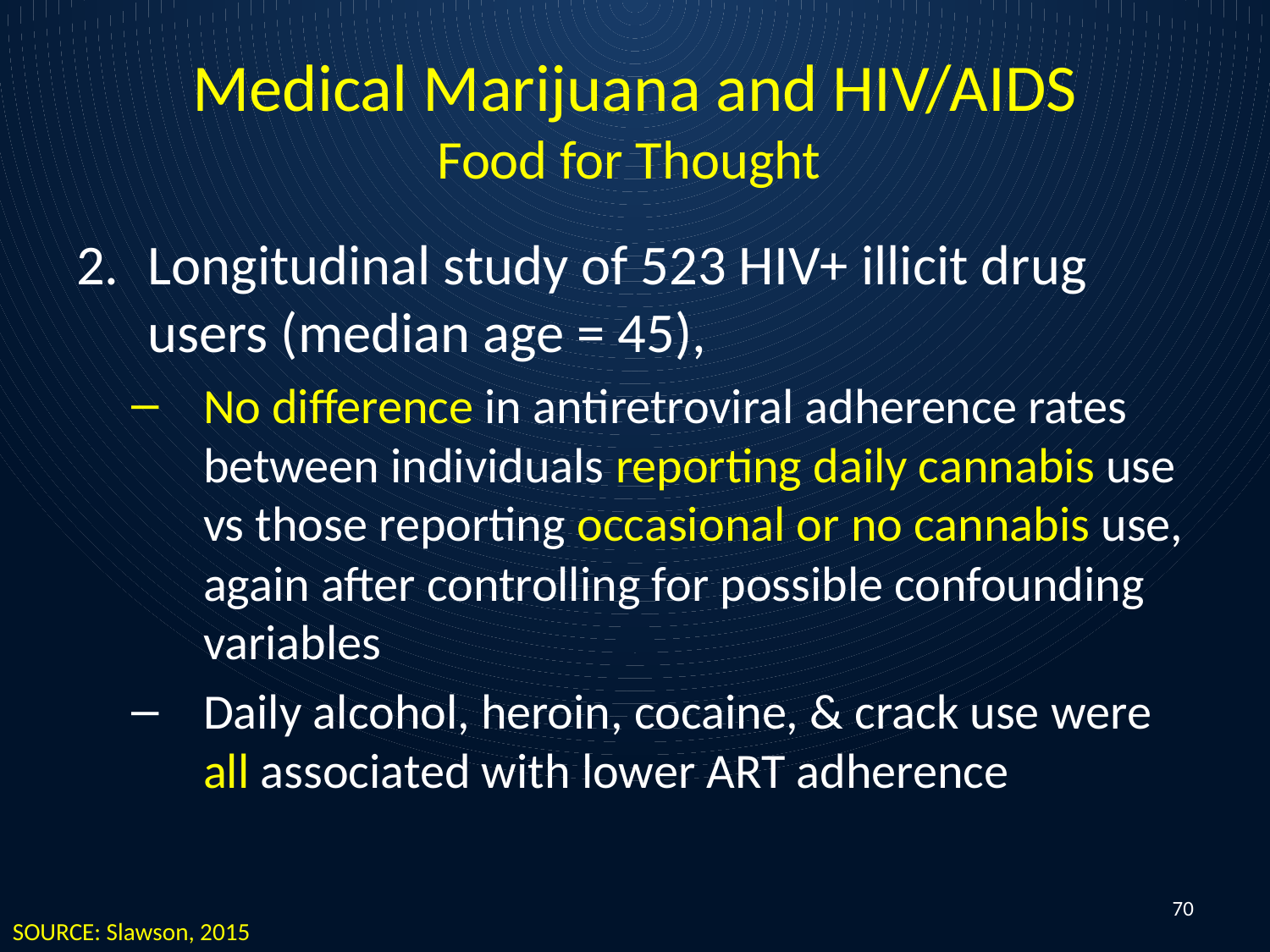

# Medical Marijuana and HIV/AIDS Food for Thought
Longitudinal study of 523 HIV+ illicit drug users (median age = 45),
No difference in antiretroviral adherence rates between individuals reporting daily cannabis use vs those reporting occasional or no cannabis use, again after controlling for possible confounding variables
Daily alcohol, heroin, cocaine, & crack use were all associated with lower ART adherence

70
SOURCE: Slawson, 2015